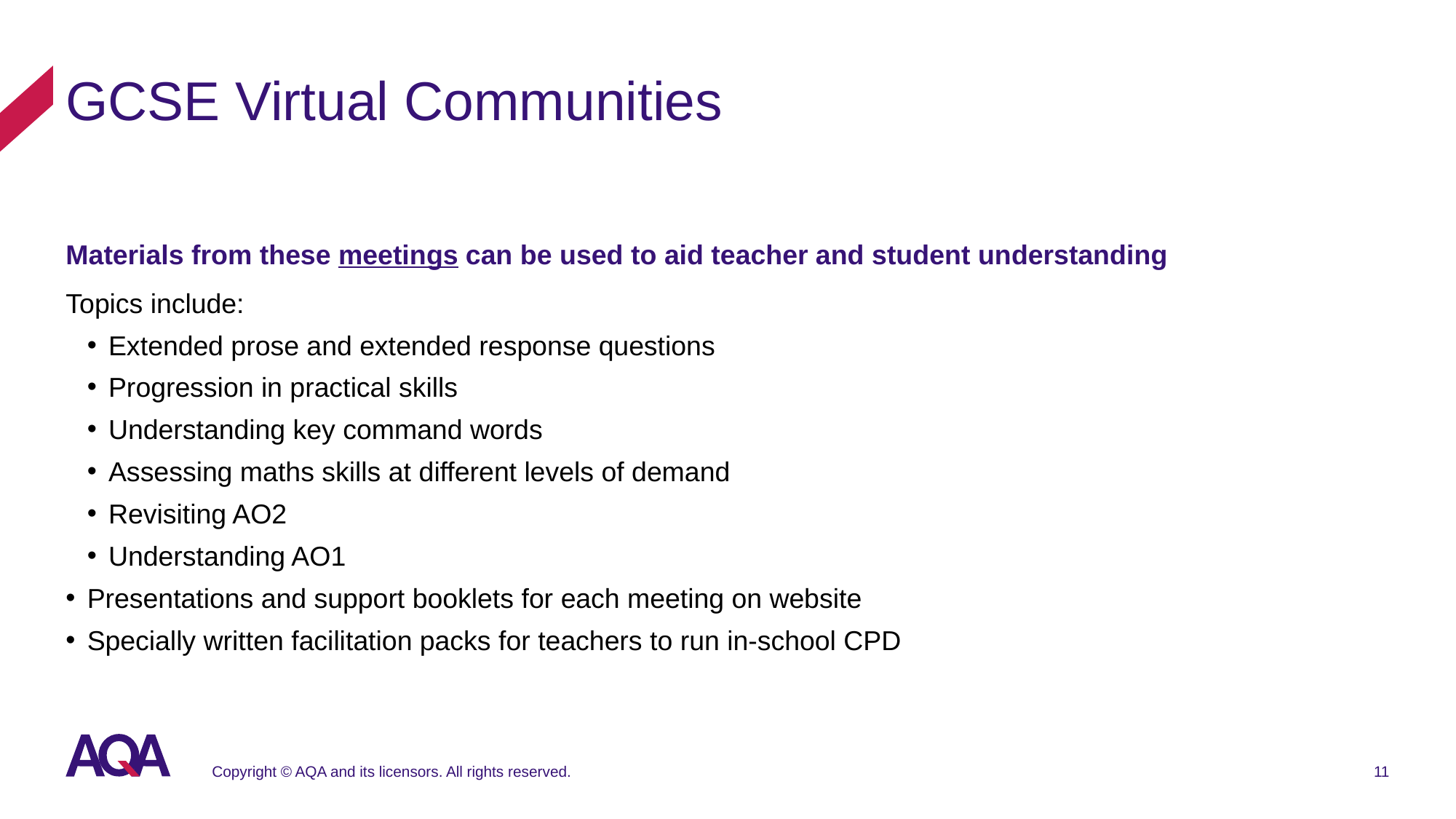

# GCSE Virtual Communities
Materials from these meetings can be used to aid teacher and student understanding
Topics include:
Extended prose and extended response questions
Progression in practical skills
Understanding key command words
Assessing maths skills at different levels of demand
Revisiting AO2
Understanding AO1
Presentations and support booklets for each meeting on website
Specially written facilitation packs for teachers to run in-school CPD
Copyright © AQA and its licensors. All rights reserved.
11